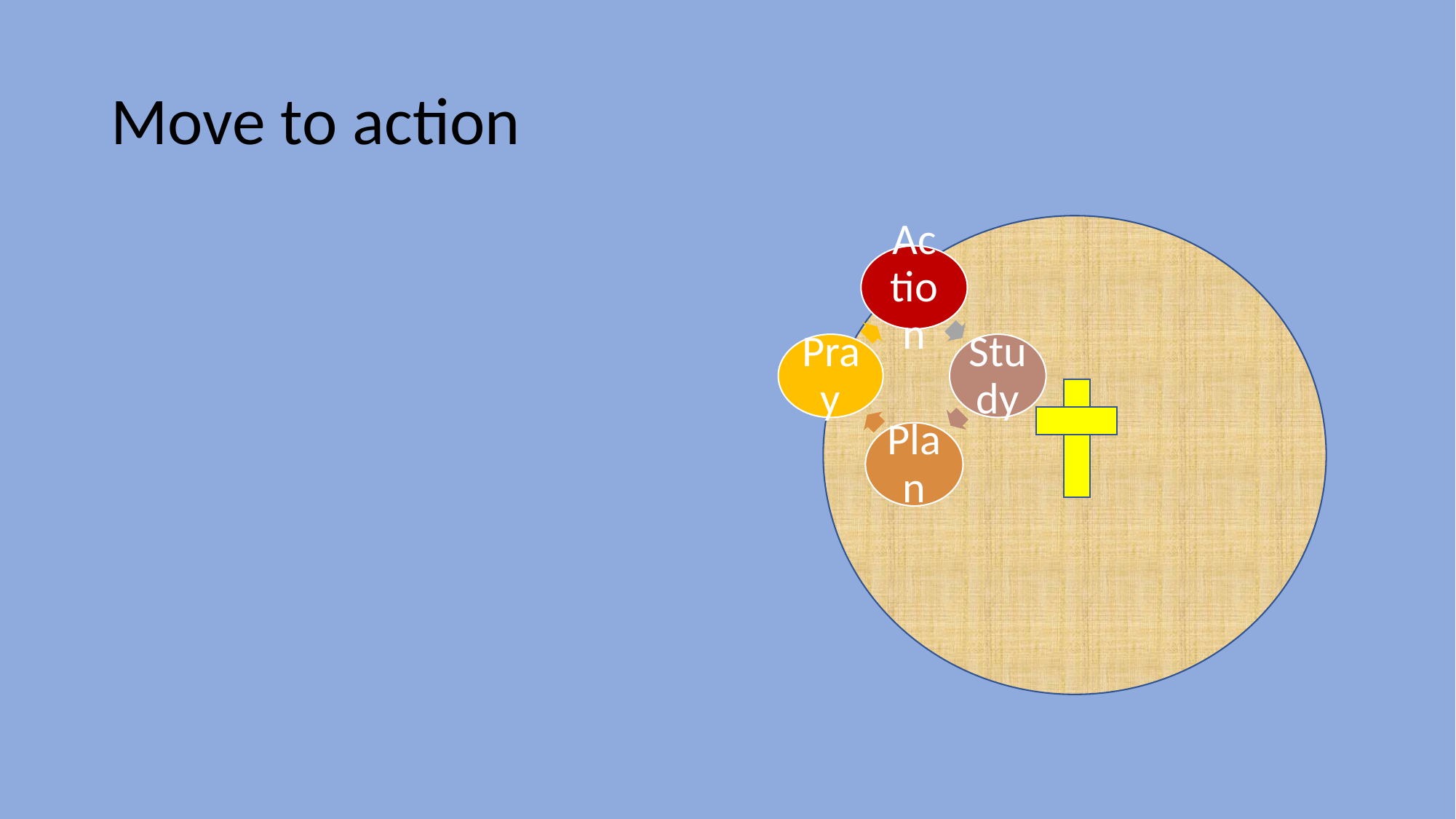

# Move to action

Action

Study

Plan

Pray